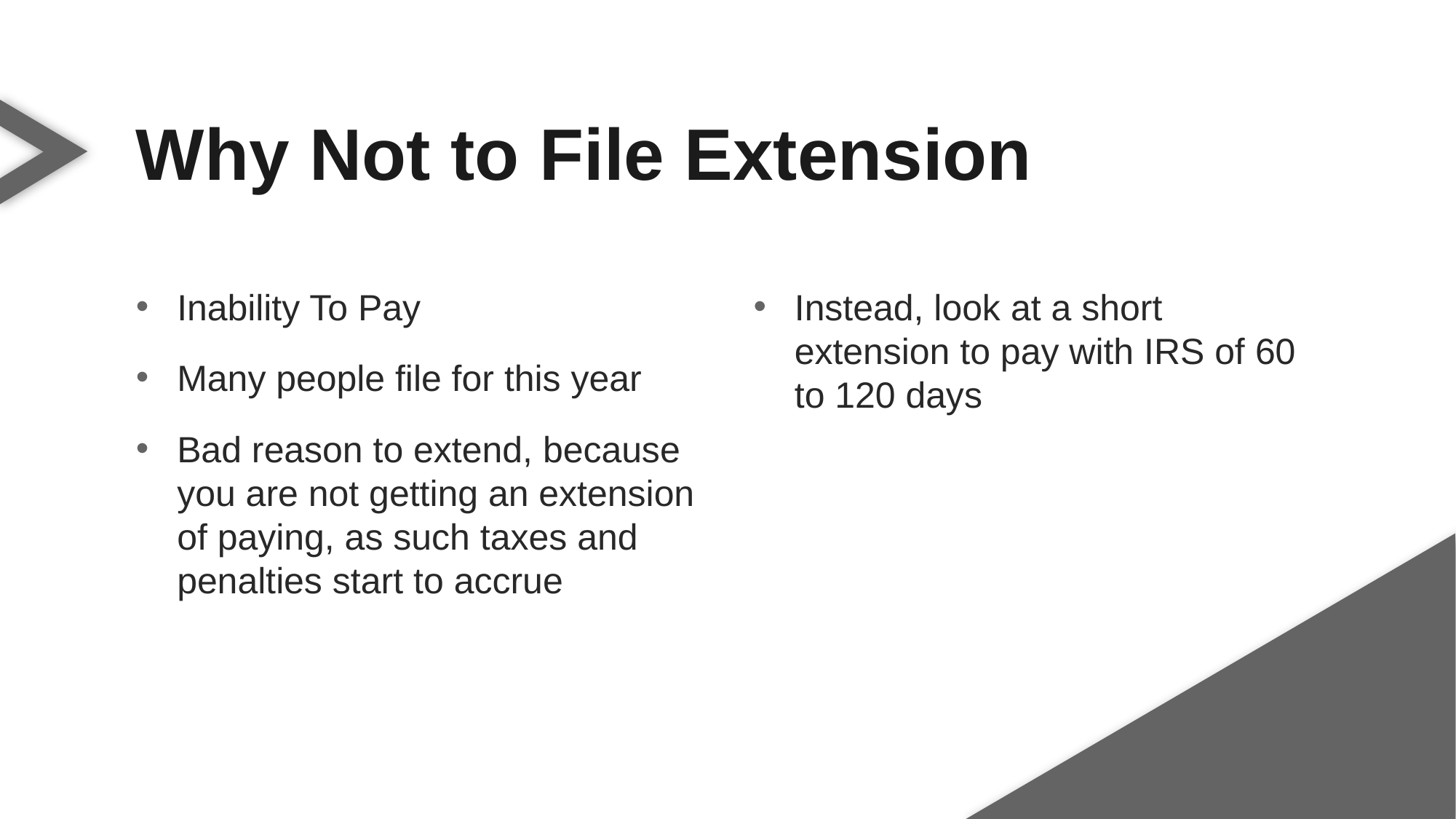

Why Not to File Extension
Inability To Pay
Many people file for this year
Bad reason to extend, because you are not getting an extension of paying, as such taxes and penalties start to accrue
Instead, look at a short extension to pay with IRS of 60 to 120 days